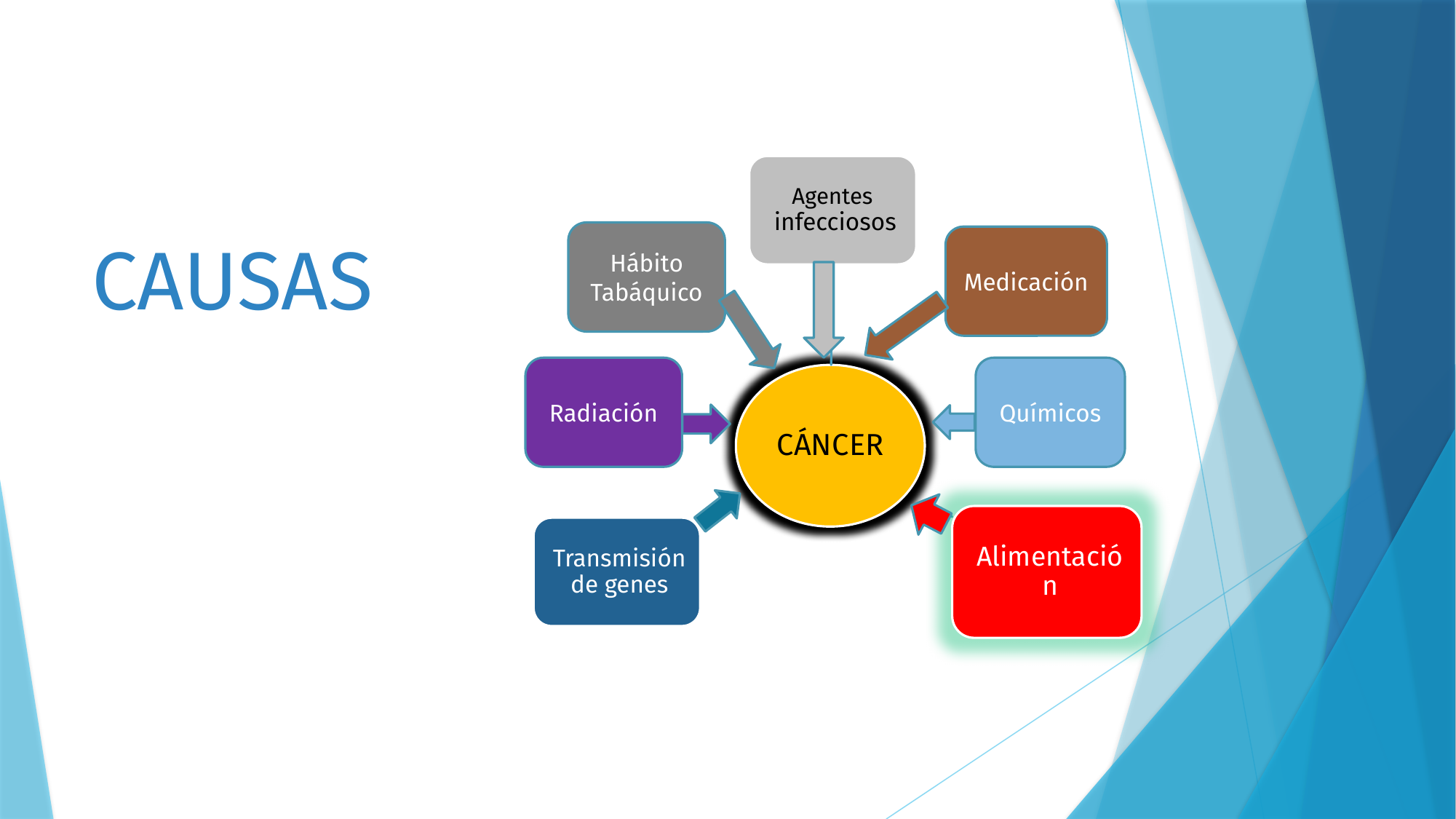

CÁNCER
Agentes  infecciosos
Alimentación
Transmisión de genes
# CAUSAS
Hábito Tabáquico
Medicación

Radiación
Químicos